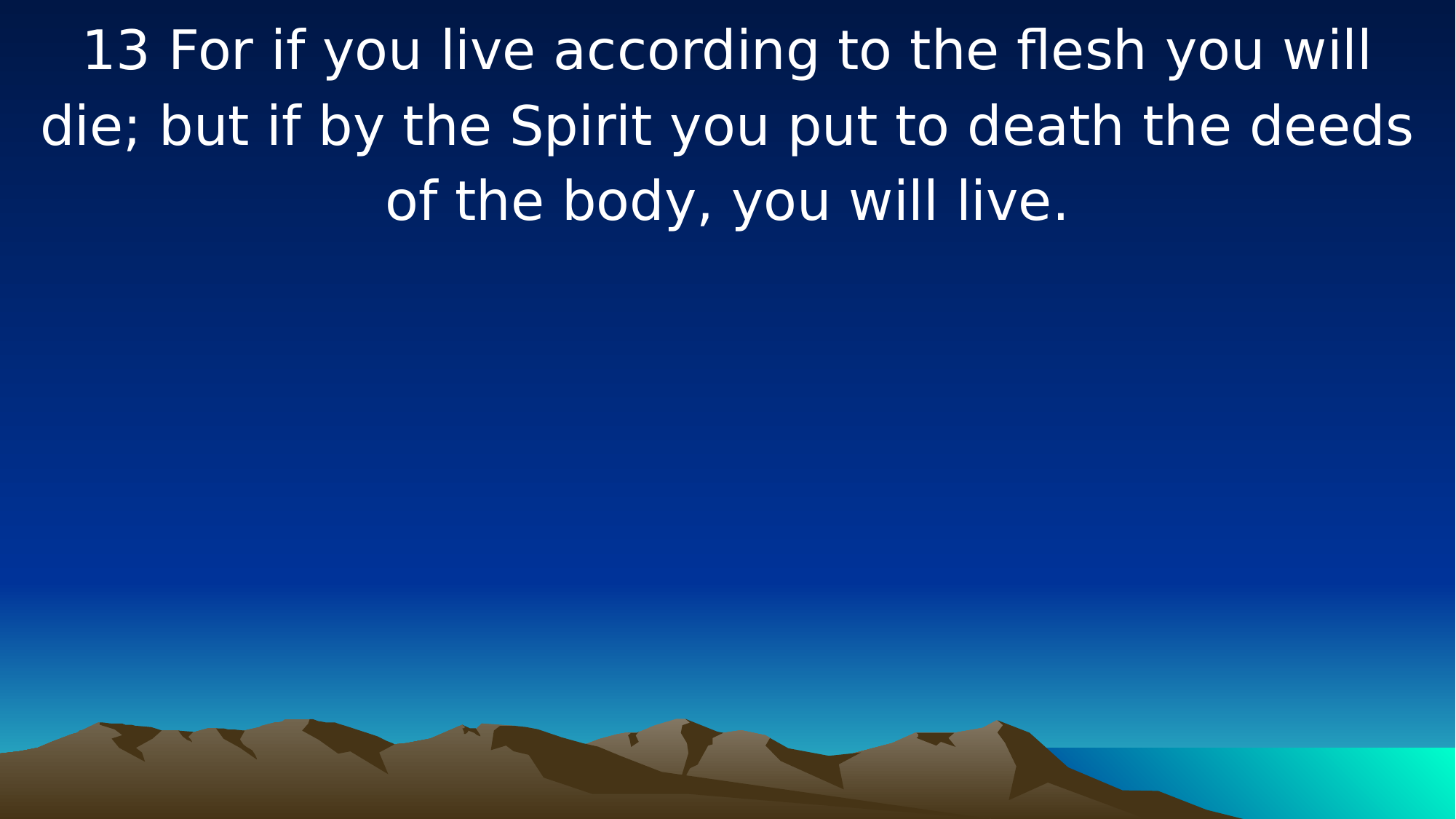

13 For if you live according to the flesh you will die; but if by the Spirit you put to death the deeds of the body, you will live.